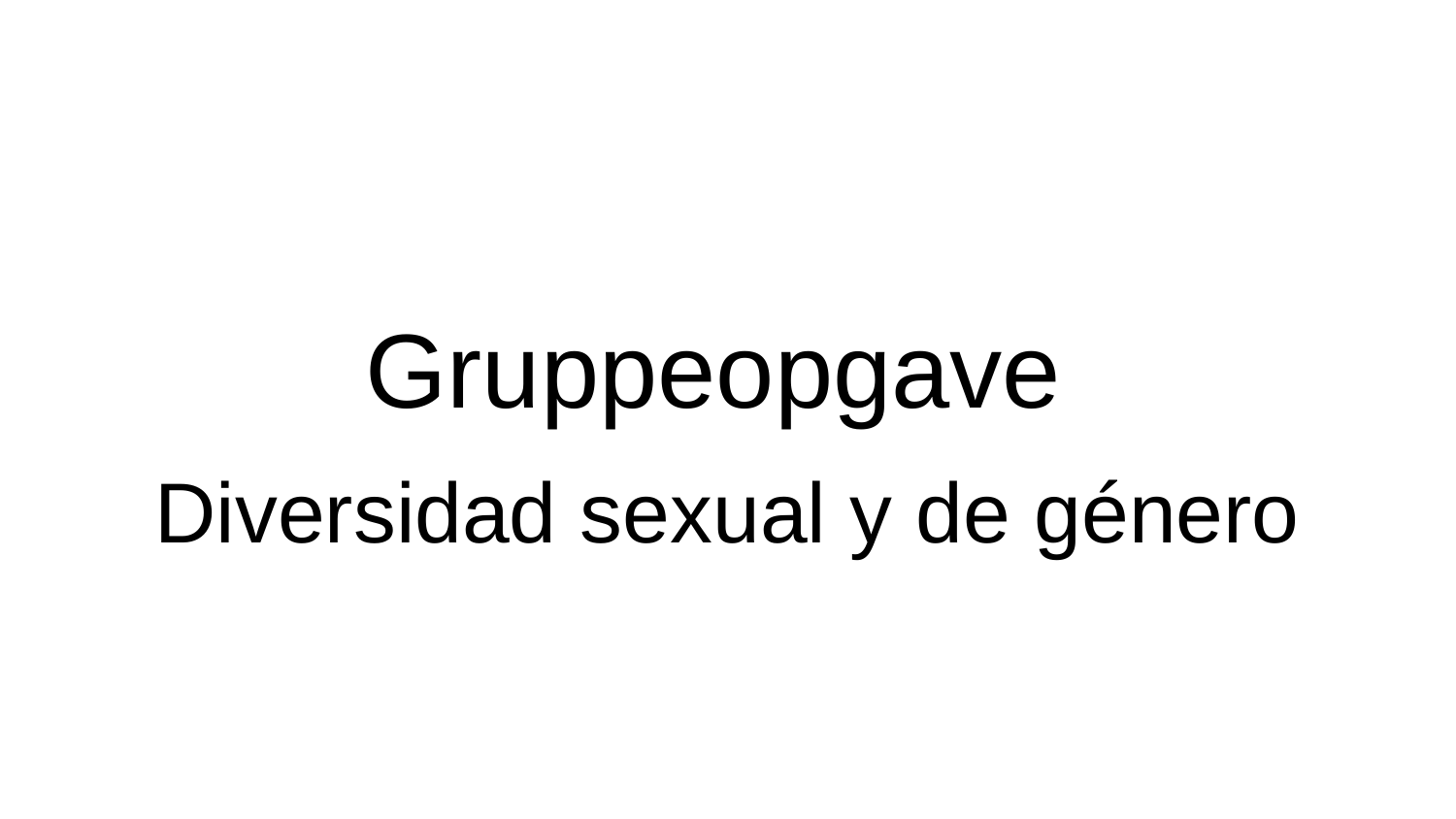

# Gruppeopgave
Diversidad sexual y de género